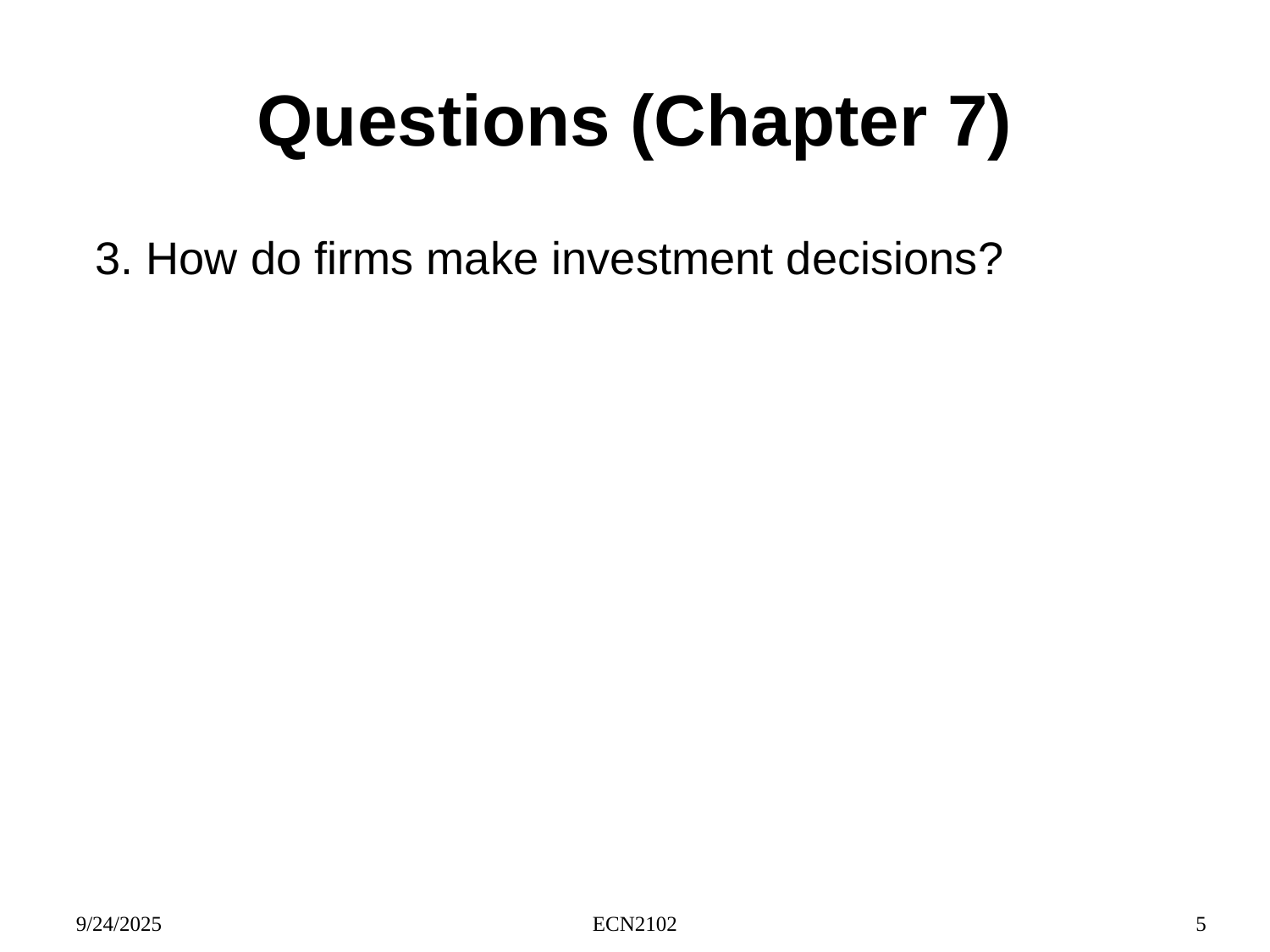

# Questions (Chapter 7)
3. How do firms make investment decisions?
9/24/2025
ECN2102
5